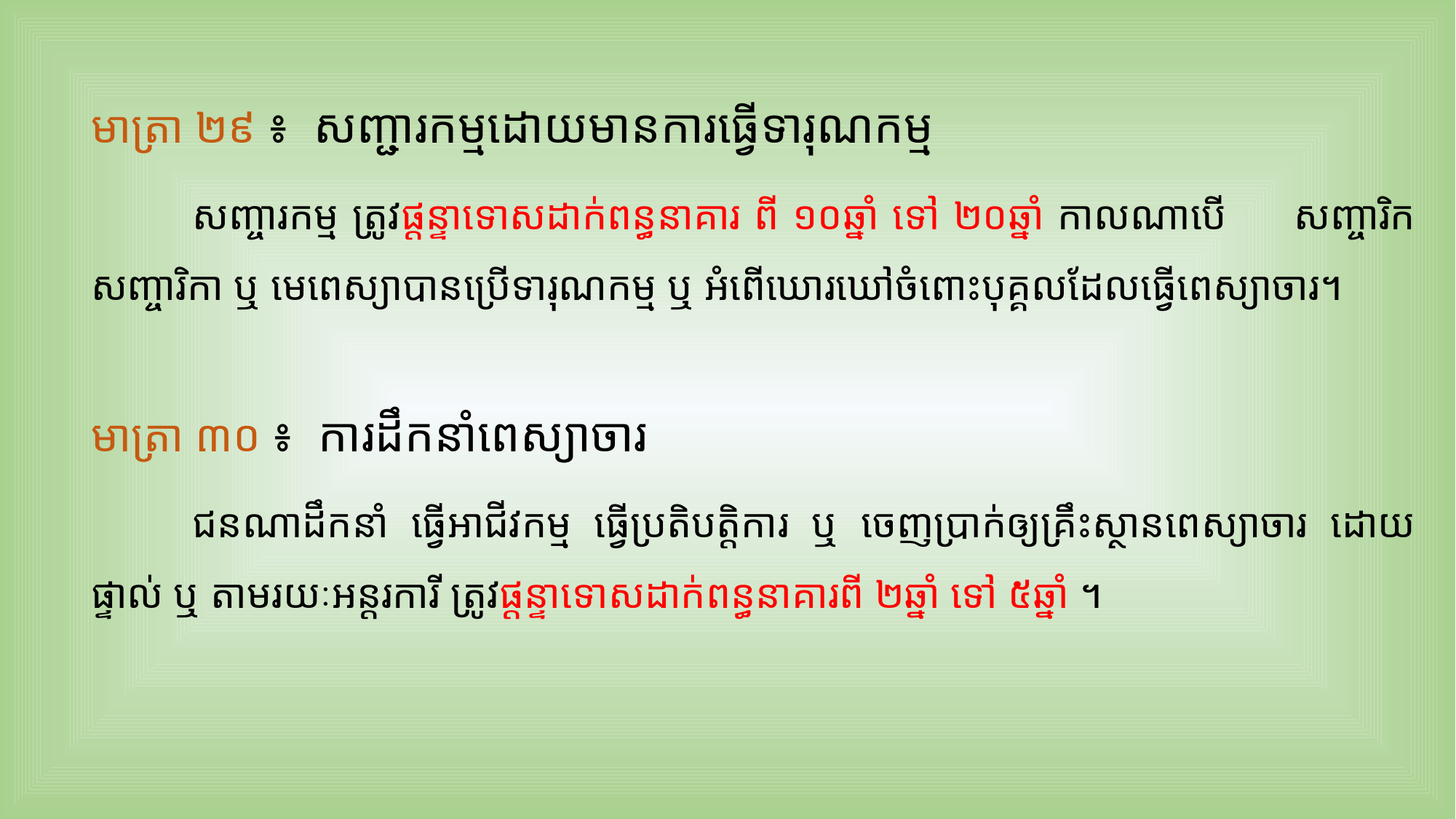

មាត្រា ២៩ ៖  សញ្ជារកម្មដោយមានការធ្វើទារុណកម្ម
	សញ្ចារកម្ម​ ត្រូវផ្តន្ទាទោសដាក់ពន្ធនាគារ ពី ១០ឆ្នាំ ទៅ ២០ឆ្នាំ កាលណាបើ     សញ្ចារិក សញ្ចារិកា ឬ មេពេស្យាបានប្រើទារុណកម្ម ឬ អំពើឃោរឃៅចំពោះបុគ្គលដែលធ្វើពេស្យាចារ។

មាត្រា ៣០ ៖  ការដឹកនាំពេស្យាចារ
	ជនណាដឹកនាំ ធ្វើអាជីវកម្ម ធ្វើប្រតិបត្តិការ ឬ ចេញប្រាក់ឲ្យគ្រឹះស្ថានពេស្យាចារ ដោយផ្ទាល់ ឬ តាមរយៈអន្តរការី ត្រូវផ្តន្ទាទោសដាក់ពន្ធនាគារពី ២ឆ្នាំ ទៅ ៥ឆ្នាំ ។